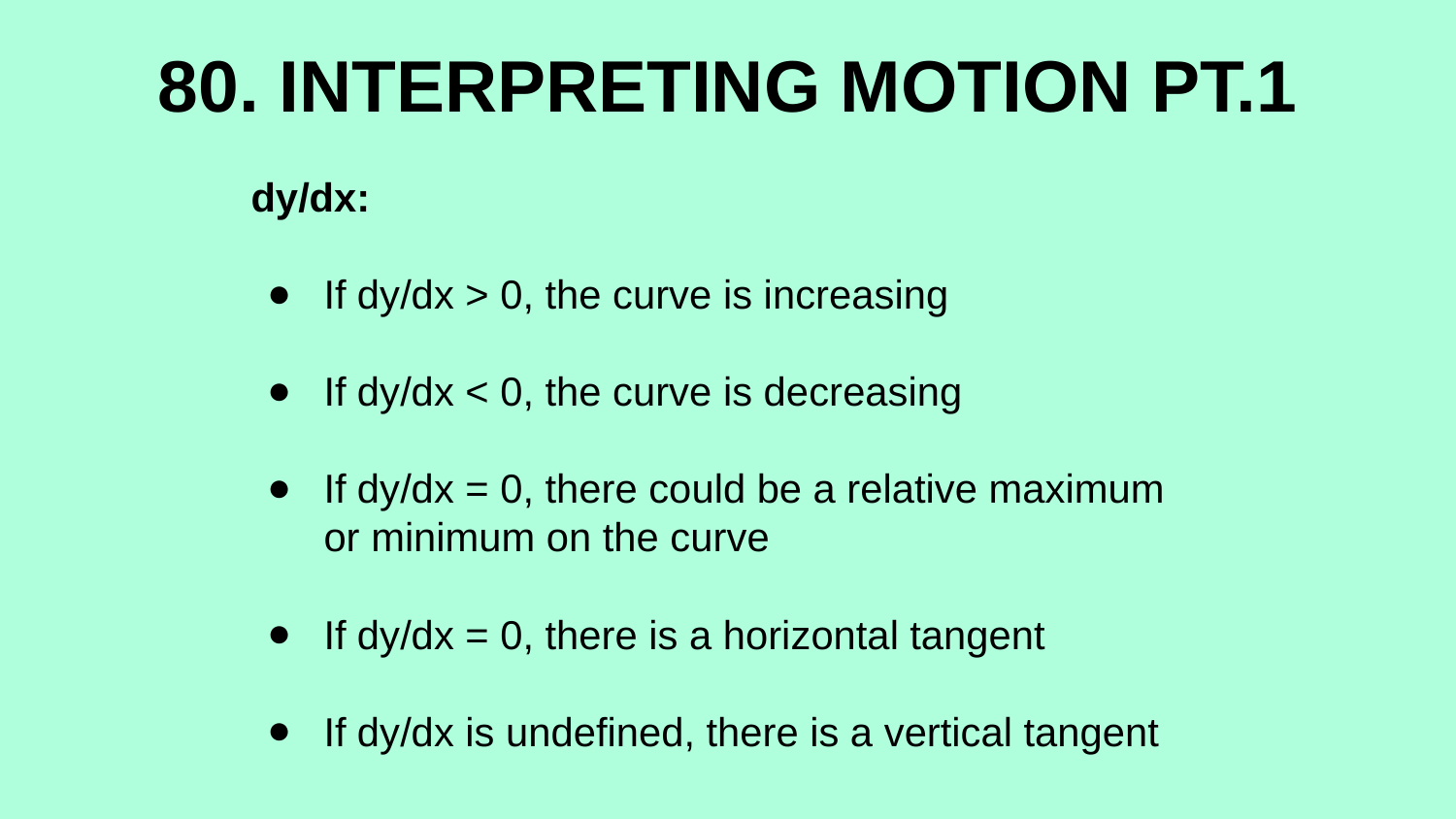

80. INTERPRETING MOTION PT.1
dy/dx:

If dy/dx > 0, the curve is increasing

If dy/dx < 0, the curve is decreasing

If dy/dx = 0, there could be a relative maximum or minimum on the curve

If dy/dx = 0, there is a horizontal tangent

If dy/dx is undefined, there is a vertical tangent